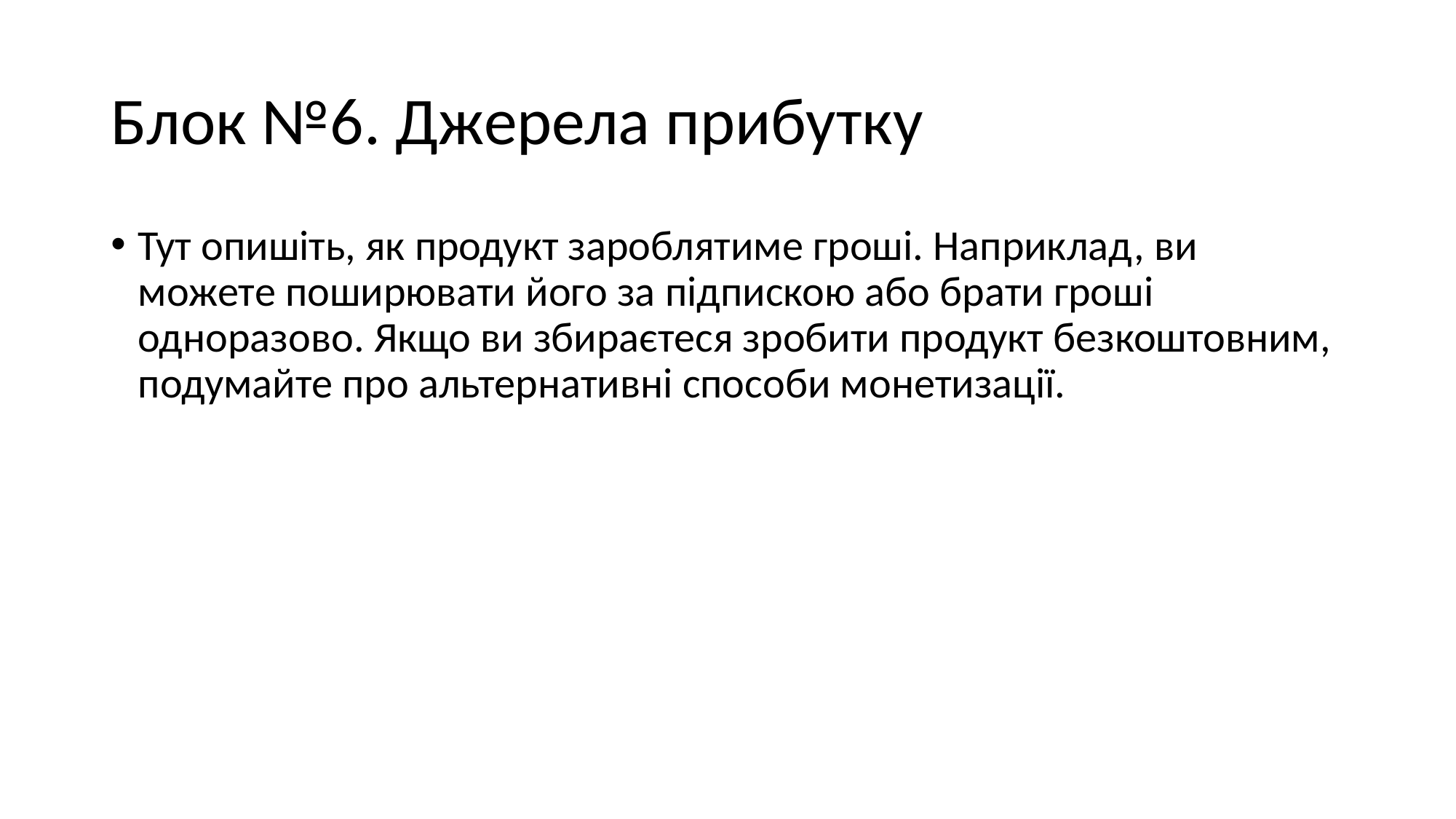

# Блок №6. Джерела прибутку
Тут опишіть, як продукт зароблятиме гроші. Наприклад, ви можете поширювати його за підпискою або брати гроші одноразово. Якщо ви збираєтеся зробити продукт безкоштовним, подумайте про альтернативні способи монетизації.